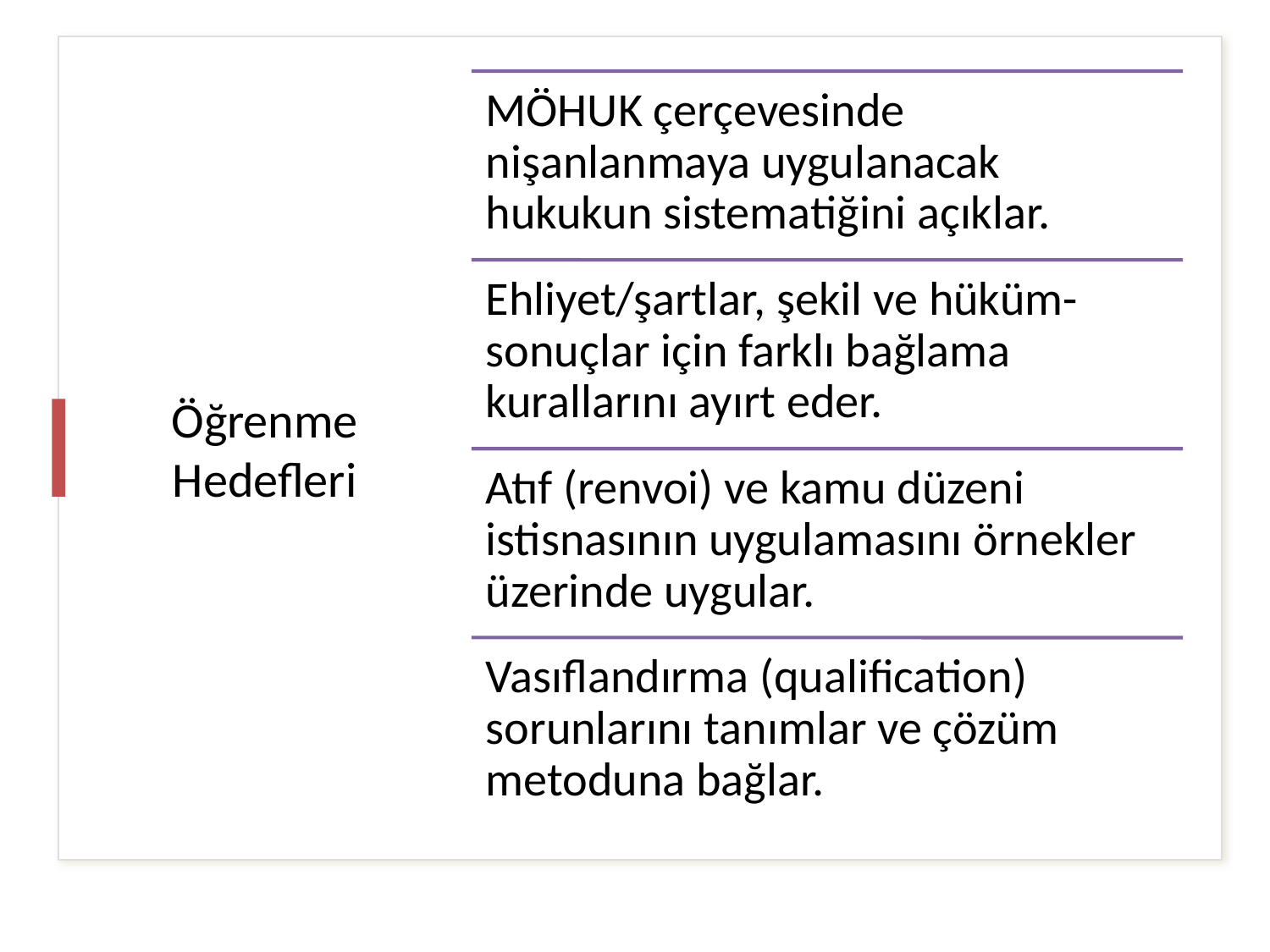

# Öğrenme Hedefleri
MÖHUK çerçevesinde nişanlanmaya uygulanacak hukukun sistematiğini açıklar.
Ehliyet/şartlar, şekil ve hüküm-sonuçlar için farklı bağlama kurallarını ayırt eder.
Atıf (renvoi) ve kamu düzeni istisnasının uygulamasını örnekler üzerinde uygular.
Vasıflandırma (qualification) sorunlarını tanımlar ve çözüm metoduna bağlar.